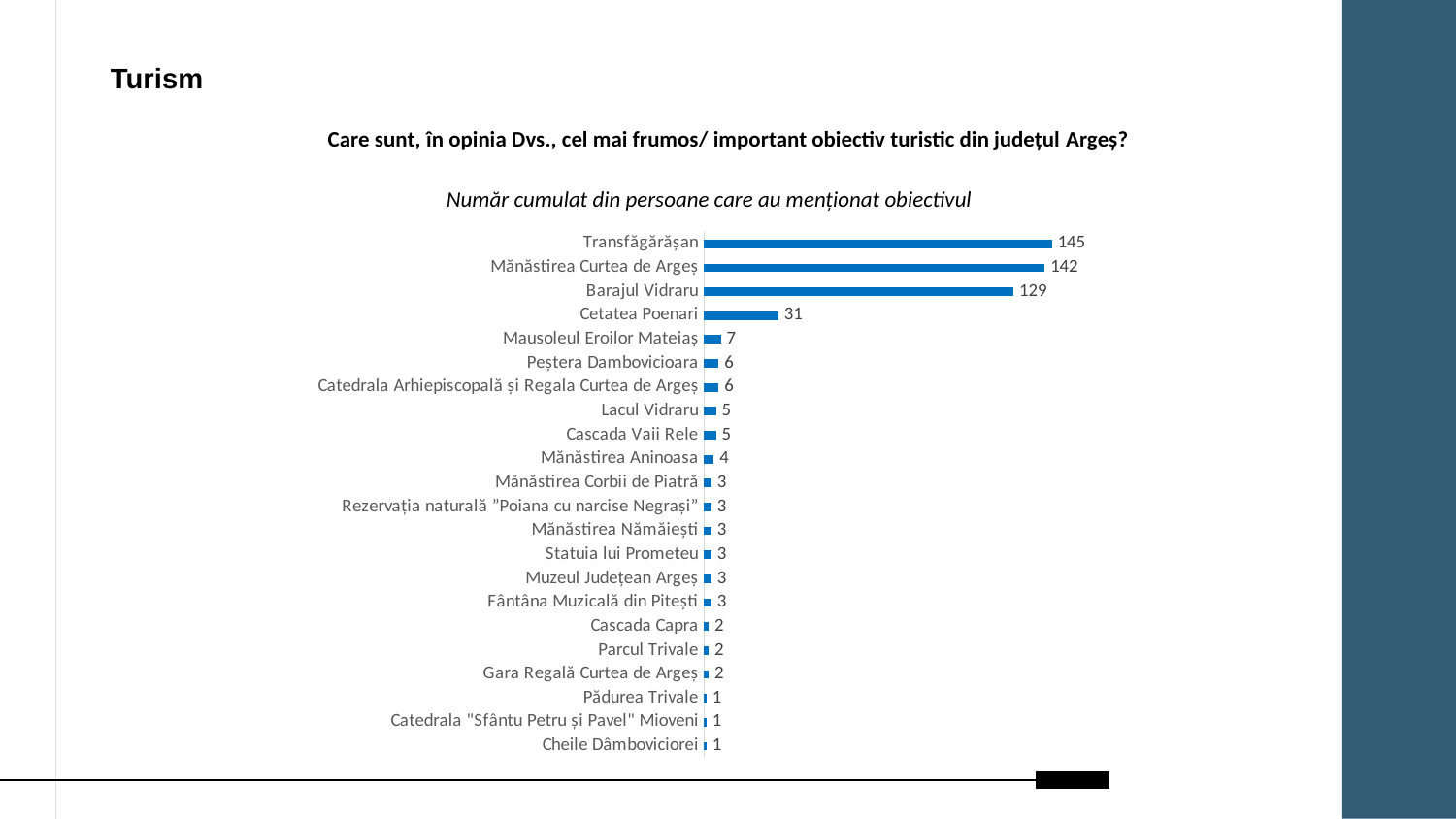

# Turism
Care sunt, în opinia Dvs., cel mai frumos/ important obiectiv turistic din județul Argeș?
Număr cumulat din persoane care au menționat obiectivul

### Chart

| Category | Series 1 |
|---|---|
| Transfăgărășan | 145.0 |
| Mănăstirea Curtea de Argeș | 142.0 |
| Barajul Vidraru | 129.0 |
| Cetatea Poenari | 31.0 |
| Mausoleul Eroilor Mateiaș | 7.0 |
| Peștera Dambovicioara | 6.0 |
| Catedrala Arhiepiscopală și Regala Curtea de Argeș | 6.0 |
| Lacul Vidraru | 5.0 |
| Cascada Vaii Rele | 5.0 |
| Mănăstirea Aninoasa | 4.0 |
| Mănăstirea Corbii de Piatră | 3.0 |
| Rezervația naturală ”Poiana cu narcise Negrași” | 3.0 |
| Mănăstirea Nămăiești | 3.0 |
| Statuia lui Prometeu | 3.0 |
| Muzeul Județean Argeș | 3.0 |
| Fântâna Muzicală din Pitești | 3.0 |
| Cascada Capra | 2.0 |
| Parcul Trivale | 2.0 |
| Gara Regală Curtea de Argeș | 2.0 |
| Pădurea Trivale | 1.0 |
| Catedrala "Sfântu Petru și Pavel" Mioveni | 1.0 |
| Cheile Dâmboviciorei | 1.0 |